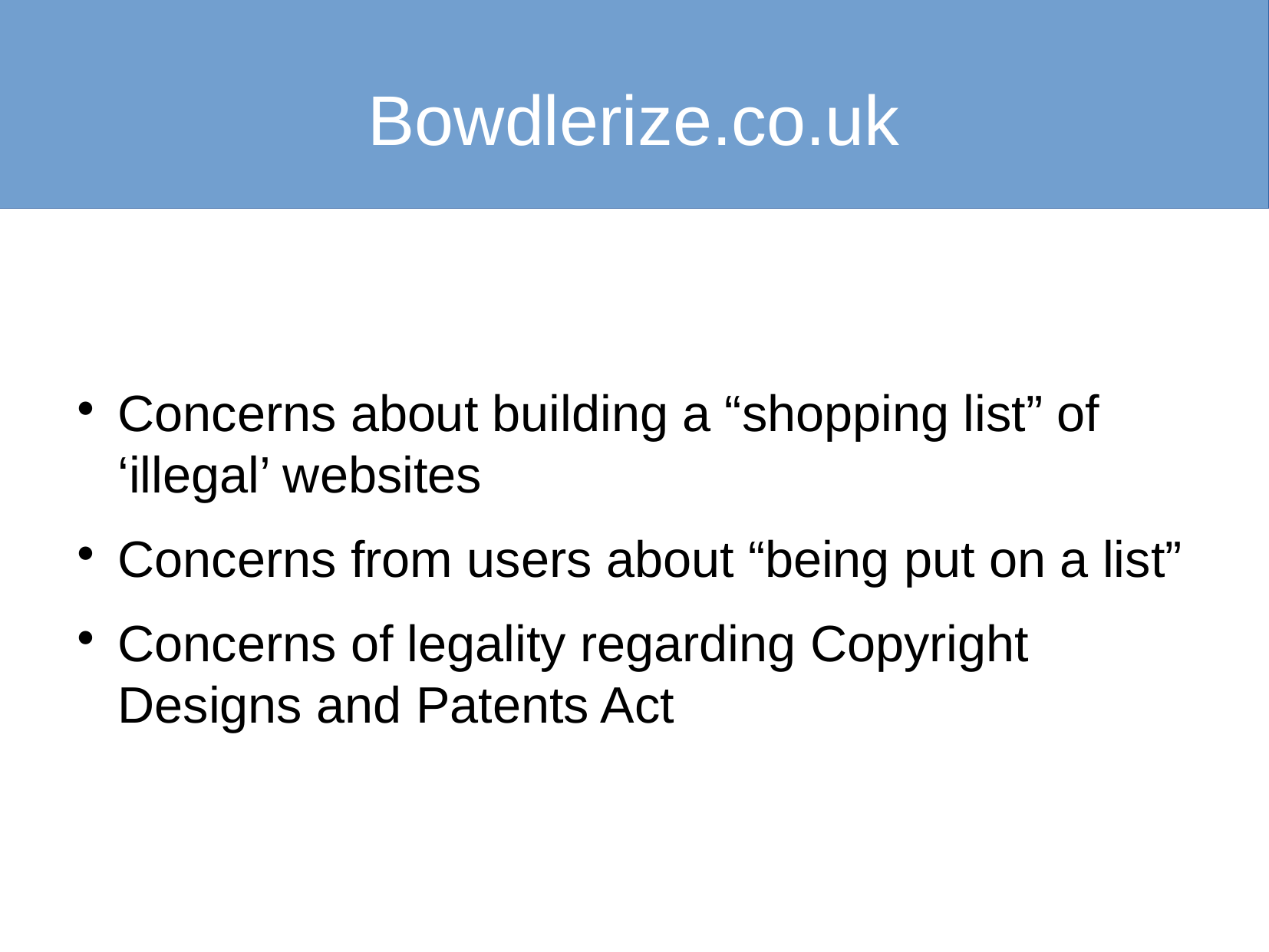

Bowdlerize.co.uk
Concerns about building a “shopping list” of ‘illegal’ websites
Concerns from users about “being put on a list”
Concerns of legality regarding Copyright Designs and Patents Act